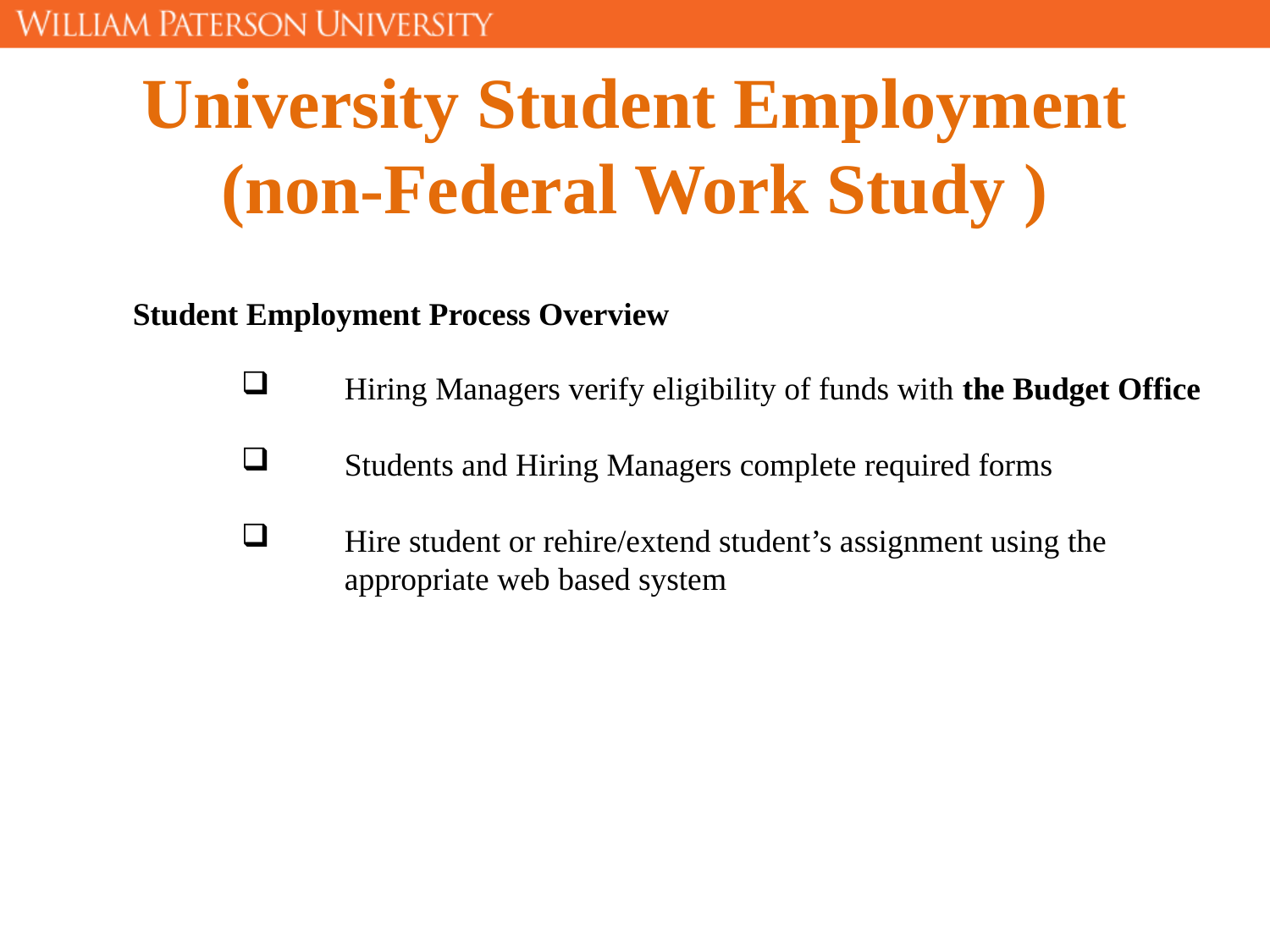

University Student Employment
(non-Federal Work Study )
Student Employment Process Overview

Hiring Managers verify eligibility of funds with the Budget Office

Students and Hiring Managers complete required forms

Hire student or rehire/extend student’s assignment using the appropriate web based system